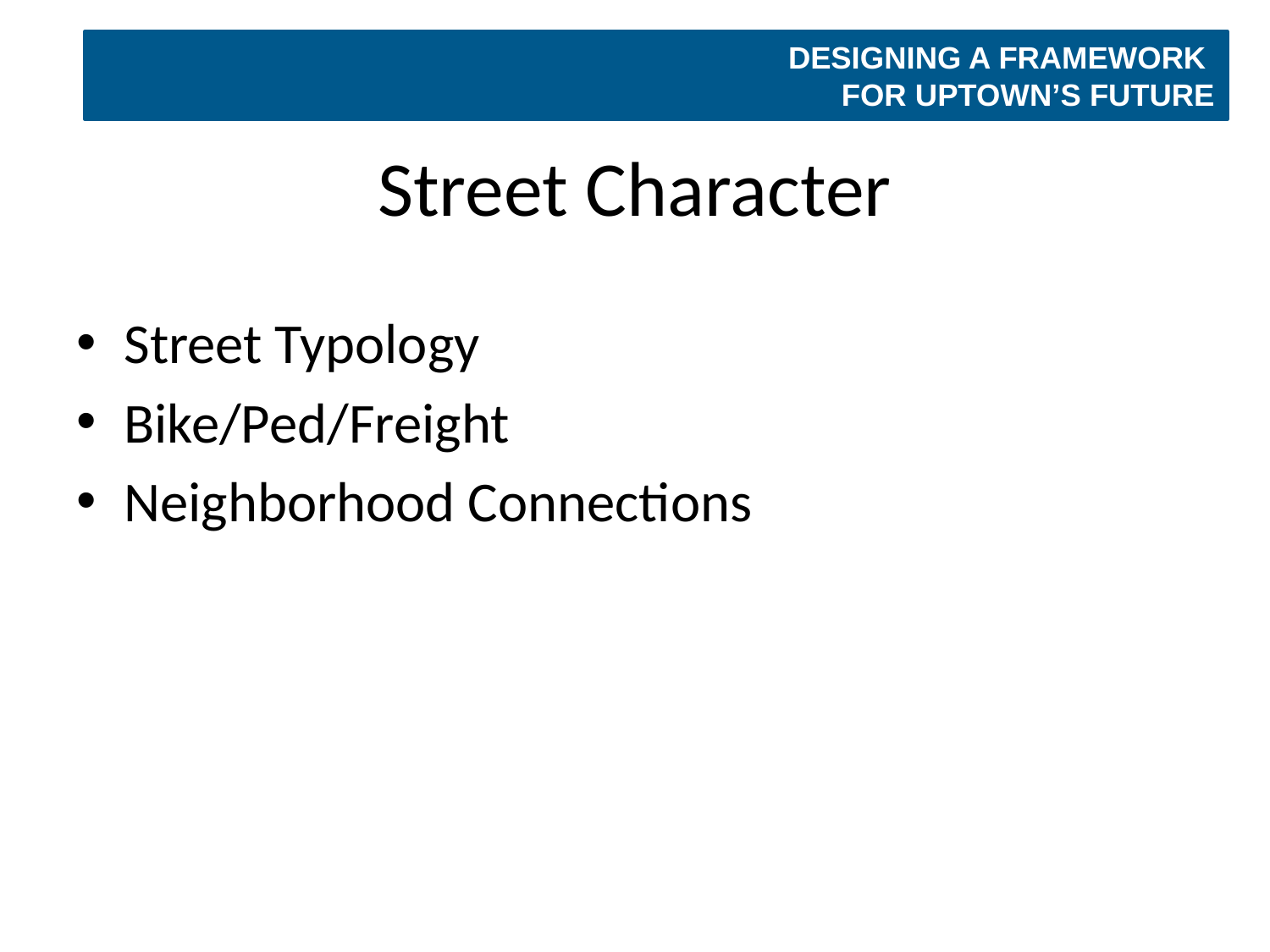

DESIGNING A FRAMEWORK
FOR UPTOWN’S FUTURE
# Street Character

Street Typology
Bike/Ped/Freight
Neighborhood Connections